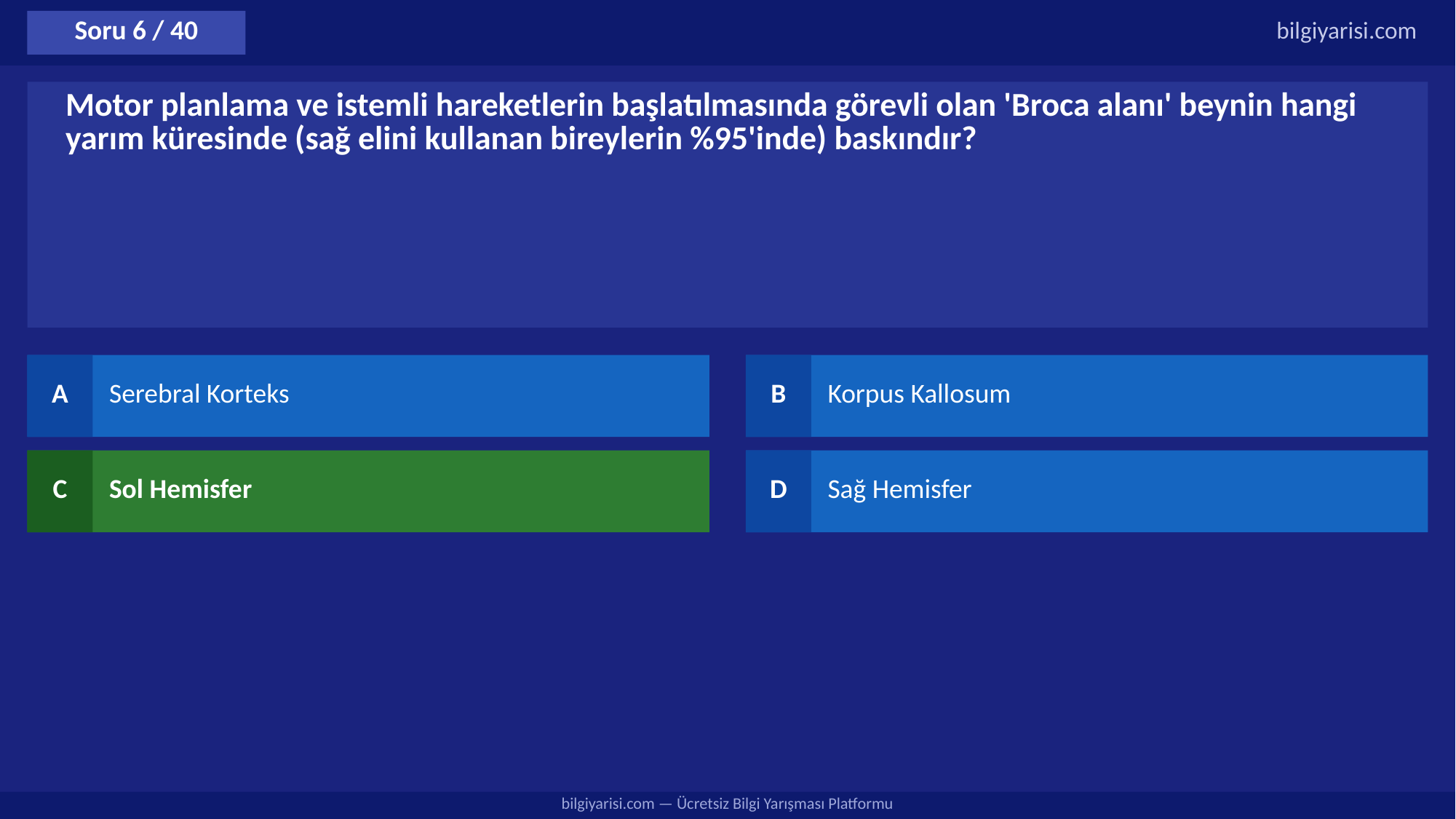

Soru 6 / 40
bilgiyarisi.com

Motor planlama ve istemli hareketlerin başlatılmasında görevli olan 'Broca alanı' beynin hangi yarım küresinde (sağ elini kullanan bireylerin %95'inde) baskındır?

A
Serebral Korteks

B
Korpus Kallosum

C
Sol Hemisfer

D
Sağ Hemisfer
bilgiyarisi.com — Ücretsiz Bilgi Yarışması Platformu